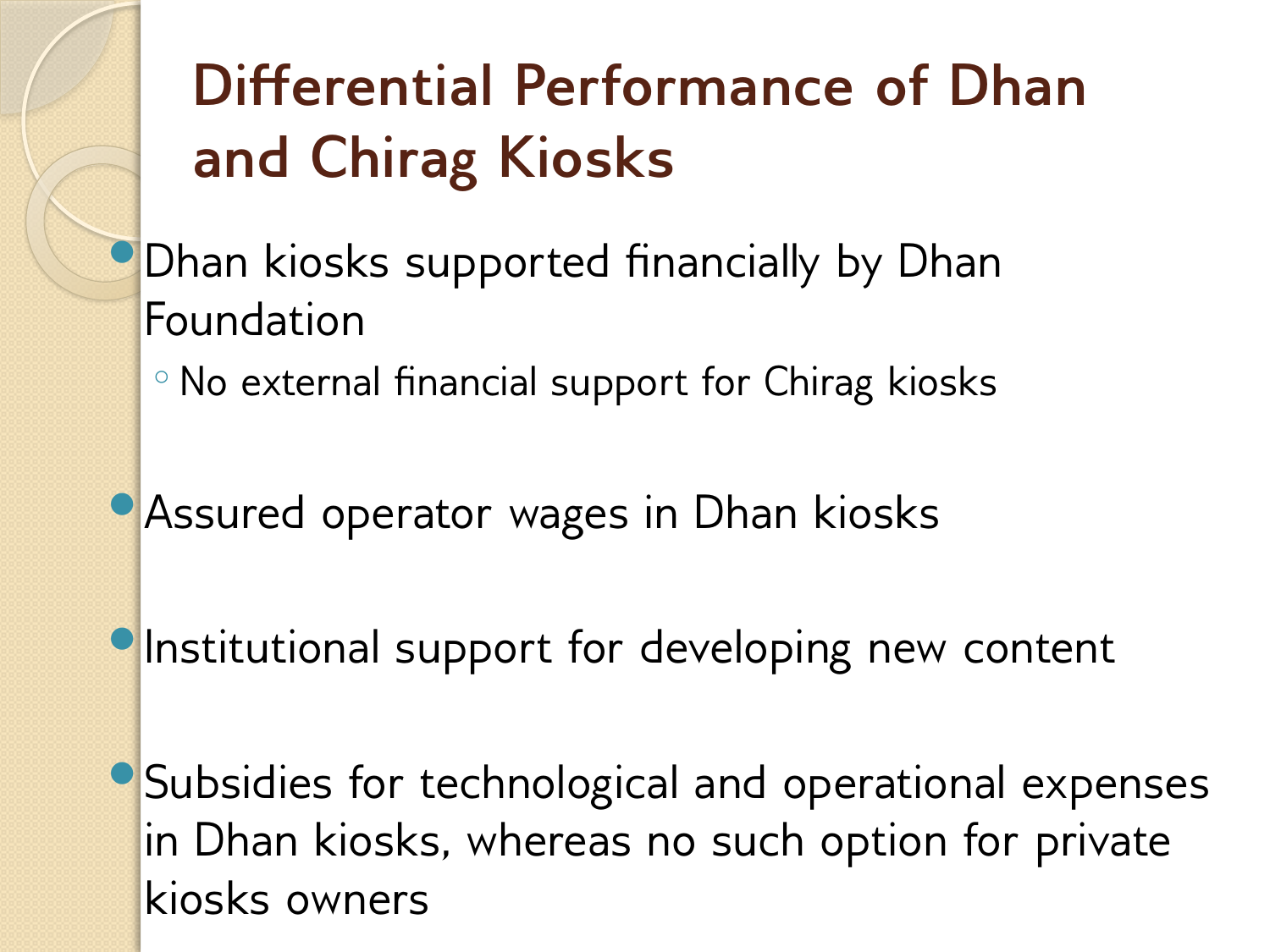

# Differential Performance of Dhan and Chirag Kiosks
Dhan kiosks supported financially by Dhan Foundation
No external financial support for Chirag kiosks

Assured operator wages in Dhan kiosks

Institutional support for developing new content

Subsidies for technological and operational expenses in Dhan kiosks, whereas no such option for private kiosks owners